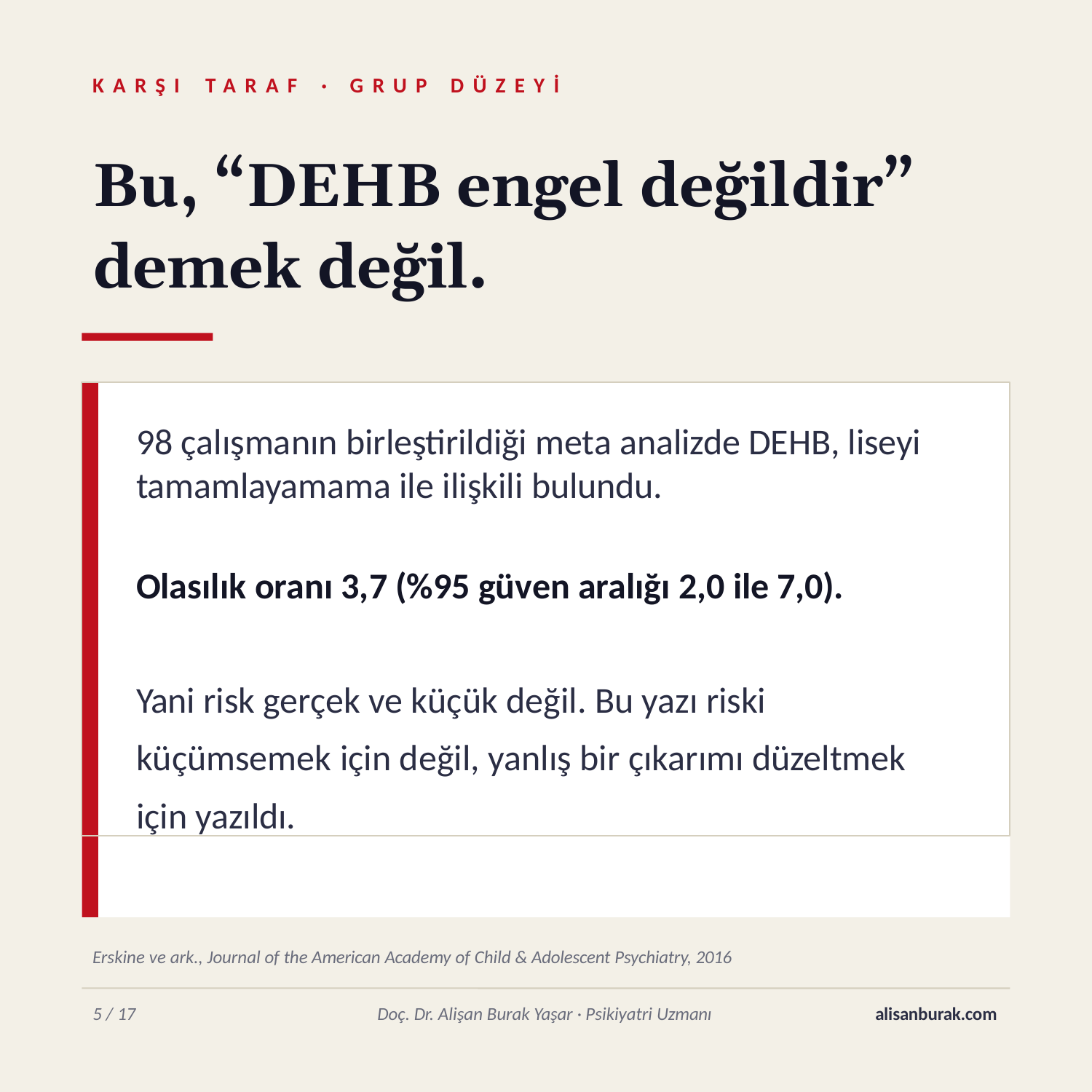

K A R Ş I	T A R A F	·	G R U P	D Ü Z E Y İ
# Bu, “DEHB engel değildir” demek değil.

98 çalışmanın birleştirildiği meta analizde DEHB, liseyi tamamlayamama ile ilişkili bulundu.

Olasılık oranı 3,7 (%95 güven aralığı 2,0 ile 7,0).

Yani risk gerçek ve küçük değil. Bu yazı riski küçümsemek için değil, yanlış bir çıkarımı düzeltmek için yazıldı.
Erskine ve ark., Journal of the American Academy of Child & Adolescent Psychiatry, 2016

5 / 17
Doç. Dr. Alişan Burak Yaşar · Psikiyatri Uzmanı
alisanburak.com